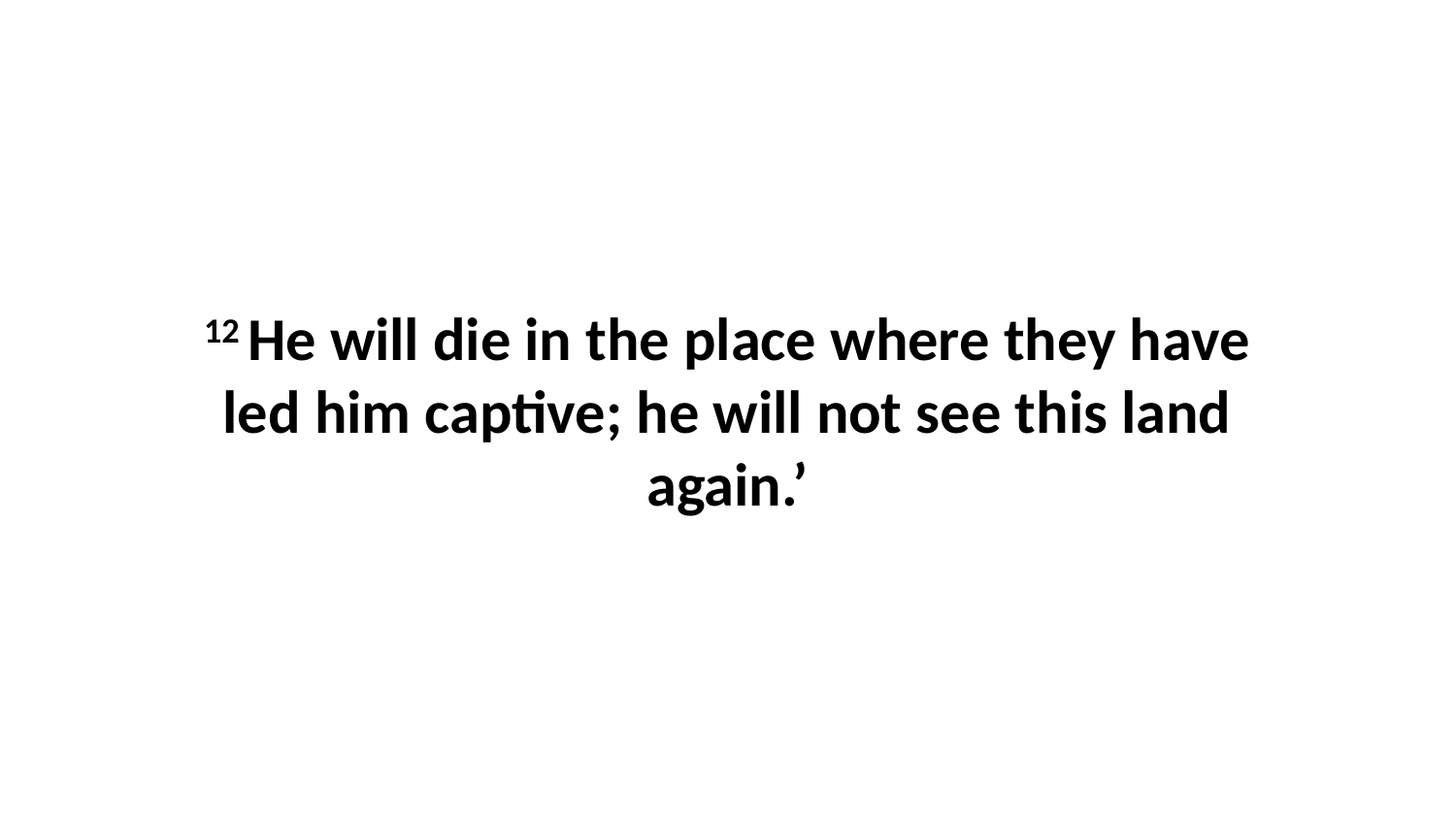

12 He will die in the place where they have led him captive; he will not see this land again.’